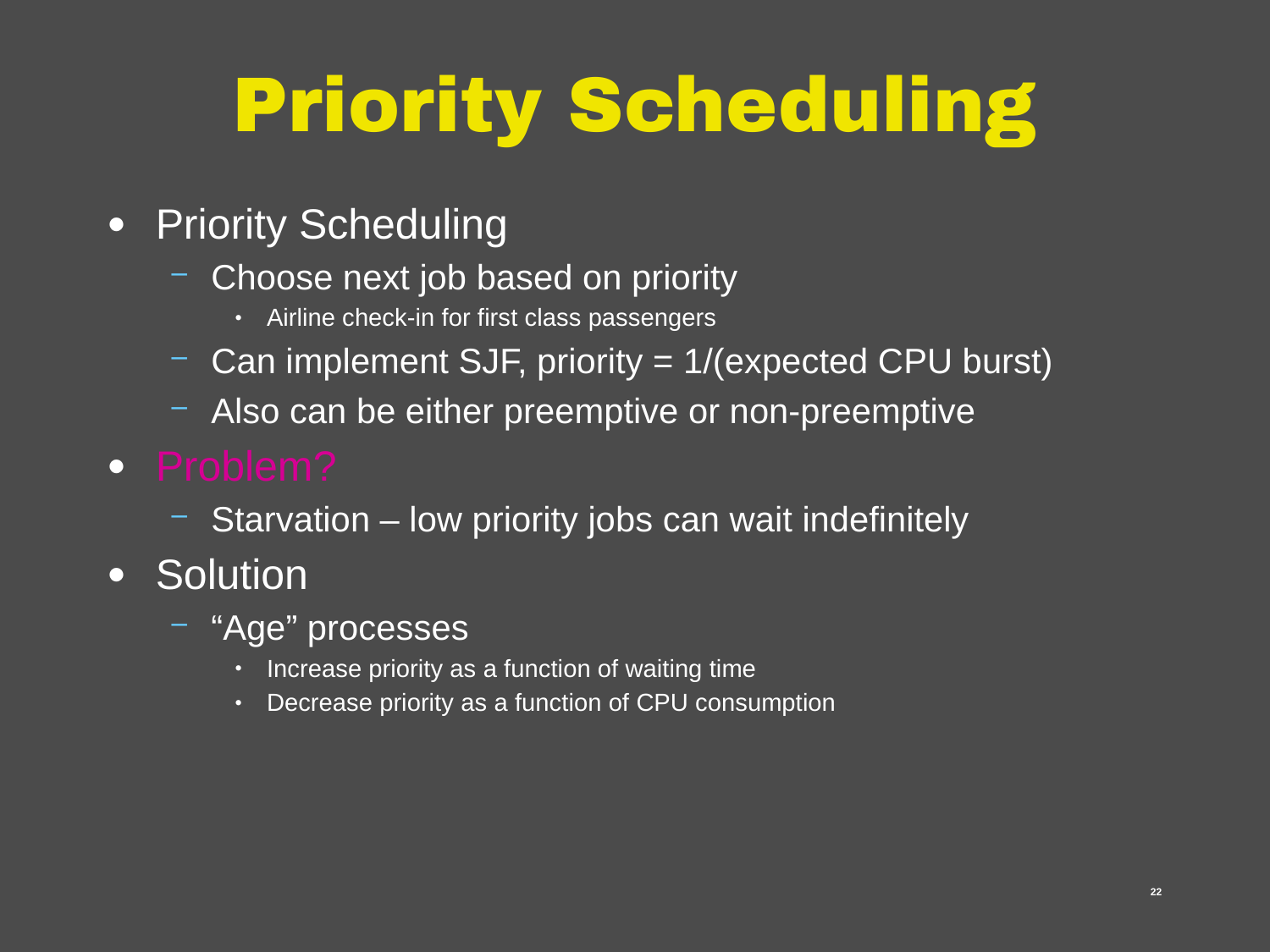

# Priority Scheduling
Priority Scheduling
Choose next job based on priority
Airline check-in for first class passengers
Can implement SJF, priority = 1/(expected CPU burst)
Also can be either preemptive or non-preemptive
Problem?
Starvation – low priority jobs can wait indefinitely
Solution
“Age” processes
Increase priority as a function of waiting time
Decrease priority as a function of CPU consumption
22